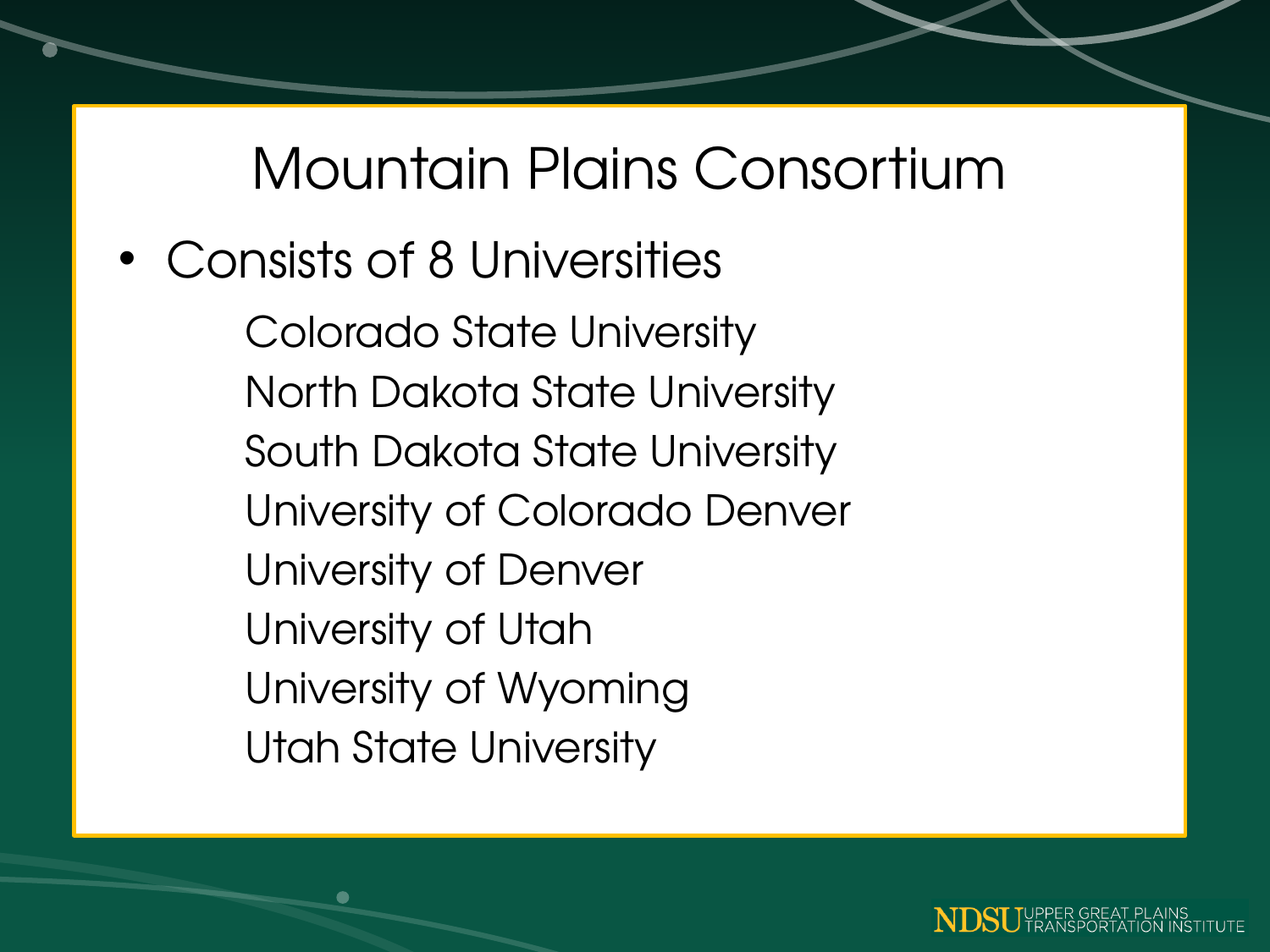

# Mountain Plains Consortium
Consists of 8 Universities
	Colorado State University
	North Dakota State University
	South Dakota State University
	University of Colorado Denver
	University of Denver
	University of Utah
	University of Wyoming
	Utah State University